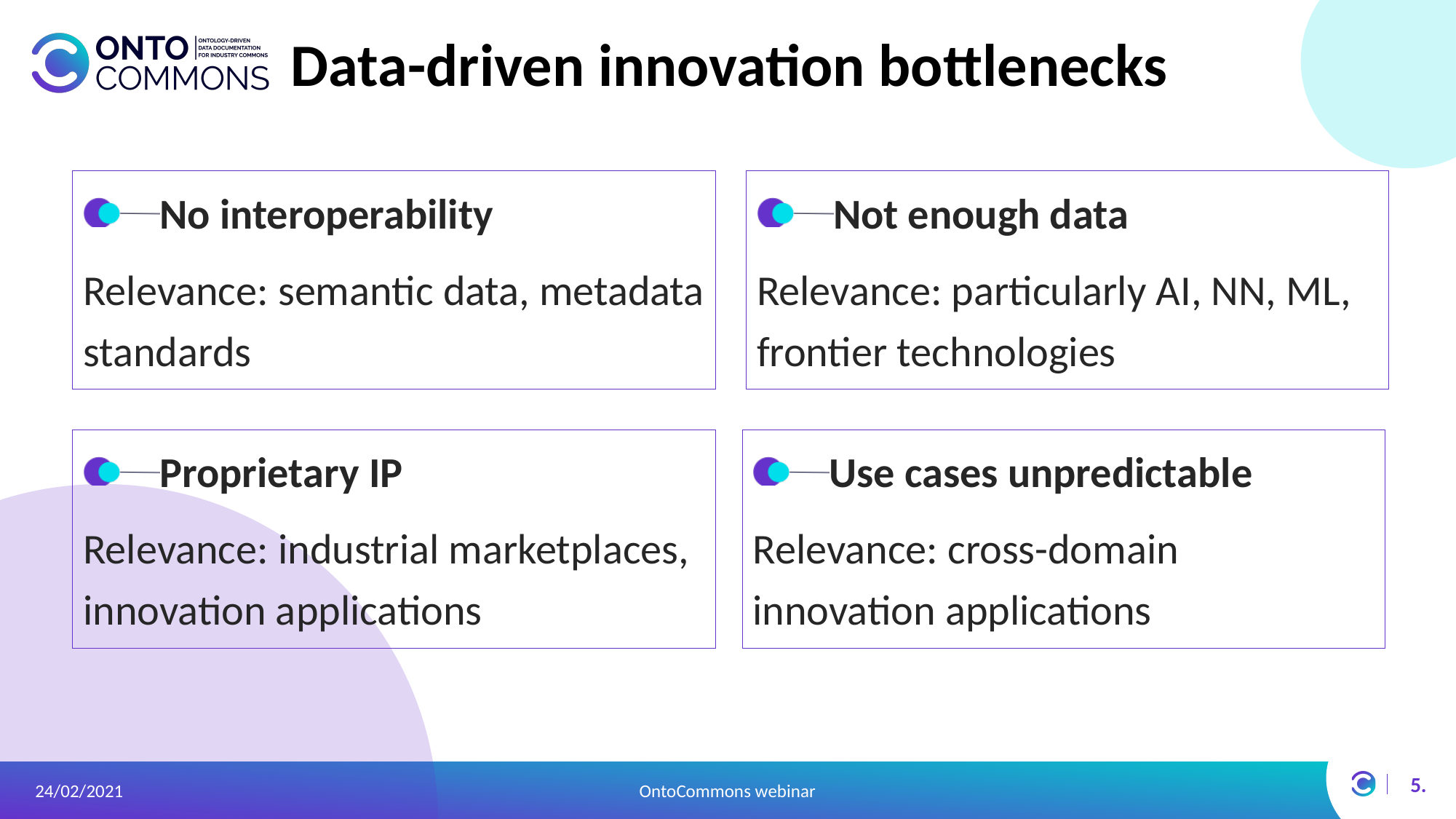

# Data-driven innovation bottlenecks
No interoperability
Relevance: semantic data, metadata standards
Not enough data
Relevance: particularly AI, NN, ML, frontier technologies

Proprietary IP
Relevance: industrial marketplaces, innovation applications
Use cases unpredictable
Relevance: cross-domain  innovation applications
5.
24/02/2021
OntoCommons webinar